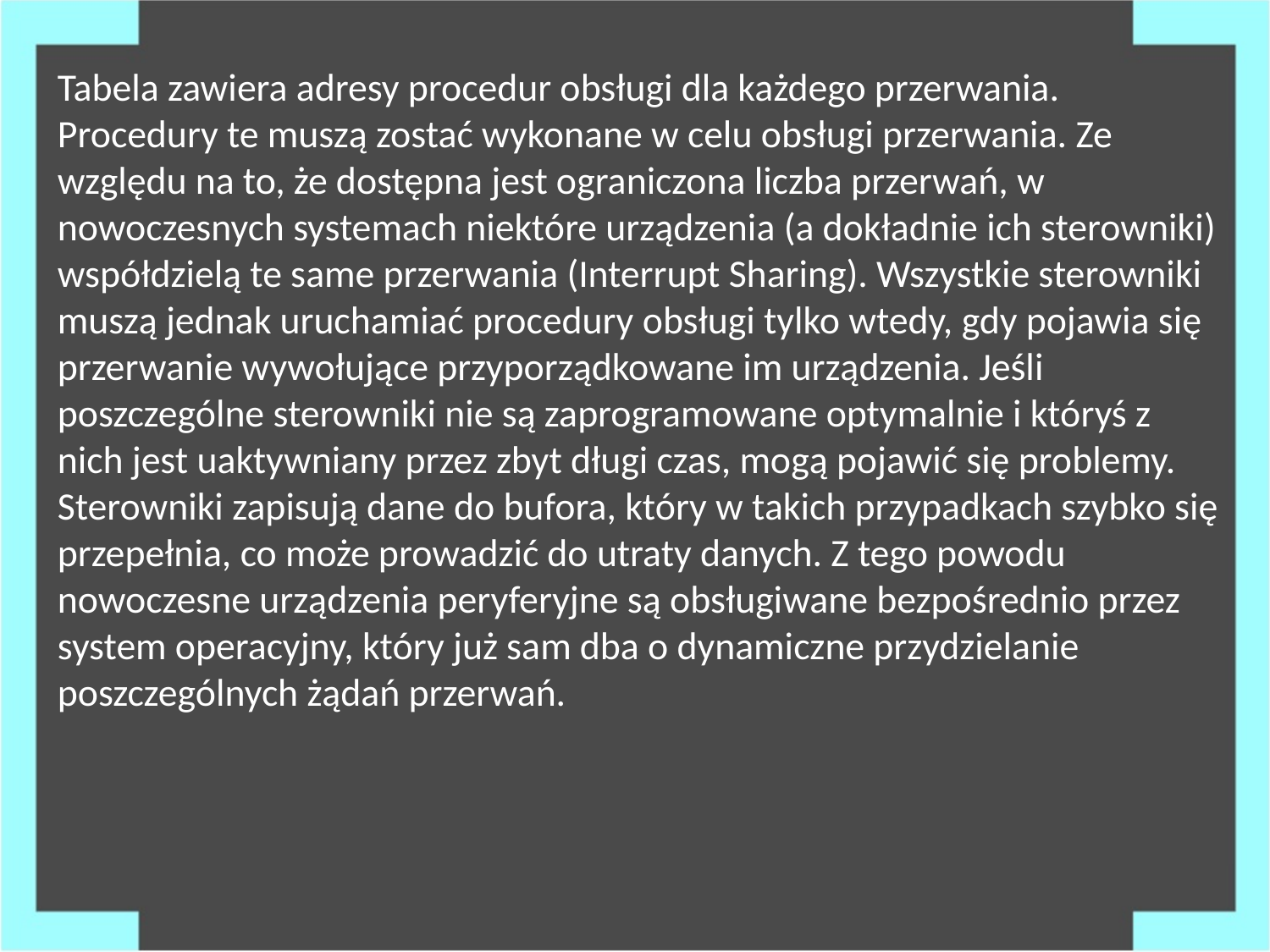

Tabela zawiera adresy procedur obsługi dla każdego przerwania. Procedury te muszą zostać wykonane w celu obsługi przerwania. Ze względu na to, że dostępna jest ograniczona liczba przerwań, w nowoczesnych systemach niektóre urządzenia (a dokładnie ich sterowniki) współdzielą te same przerwania (Interrupt Sharing). Wszystkie sterowniki muszą jednak uruchamiać procedury obsługi tylko wtedy, gdy pojawia się przerwanie wywołujące przyporządkowane im urządzenia. Jeśli poszczególne sterowniki nie są zaprogramowane optymalnie i któryś z nich jest uaktywniany przez zbyt długi czas, mogą pojawić się problemy. Sterowniki zapisują dane do bufora, który w takich przypadkach szybko się przepełnia, co może prowadzić do utraty danych. Z tego powodu nowoczesne urządzenia peryferyjne są obsługiwane bezpośrednio przez system operacyjny, który już sam dba o dynamiczne przydzielanie poszczególnych żądań przerwań.